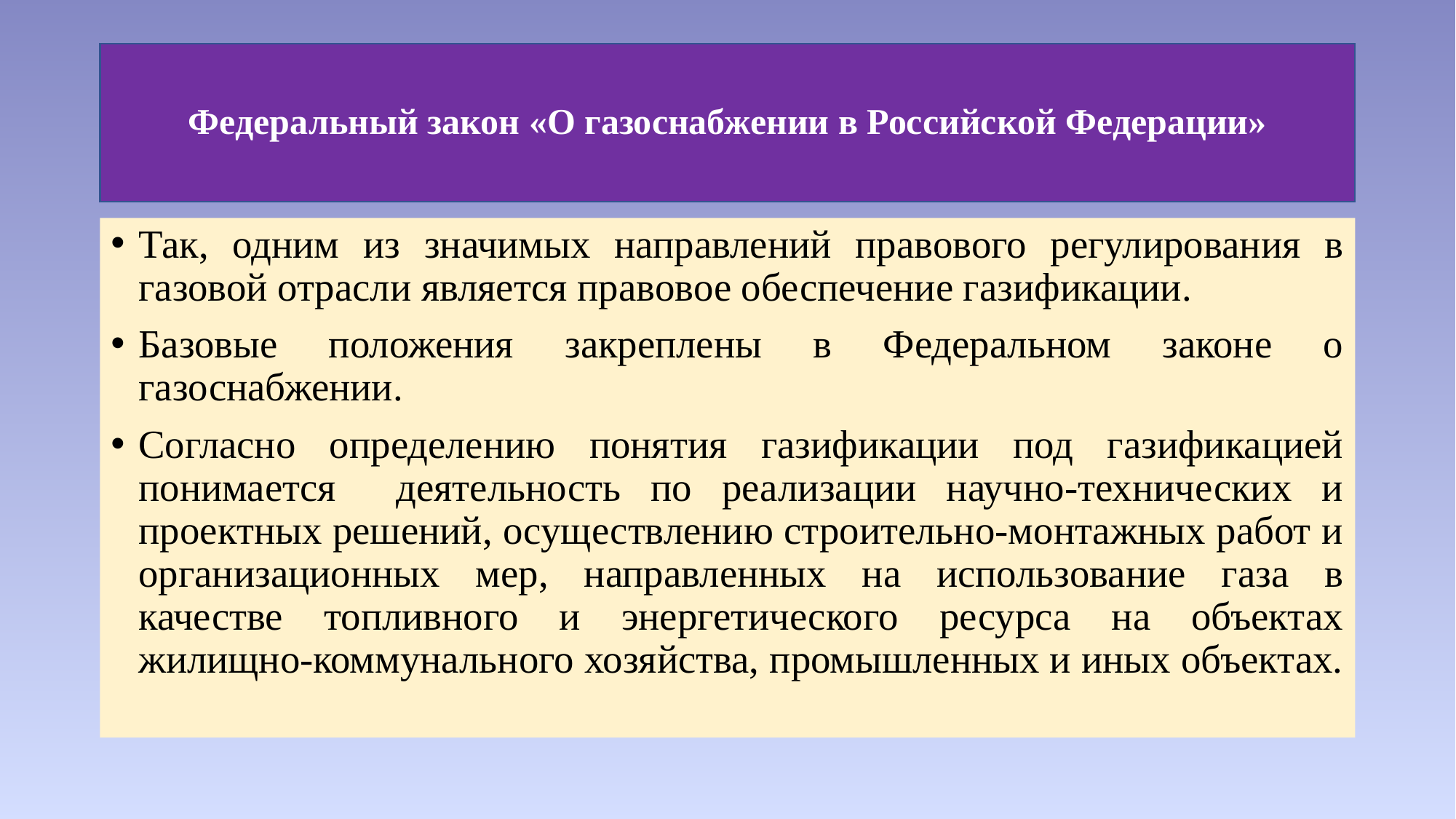

# Федеральный закон «О газоснабжении в Российской Федерации»
Так, одним из значимых направлений правового регулирования в газовой отрасли является правовое обеспечение газификации.
Базовые положения закреплены в Федеральном законе о газоснабжении.
Согласно определению понятия газификации под газификацией понимается  деятельность по реализации научно-технических и проектных решений, осуществлению строительно-монтажных работ и организационных мер, направленных на использование газа в качестве топливного и энергетического ресурса на объектах жилищно-коммунального хозяйства, промышленных и иных объектах.